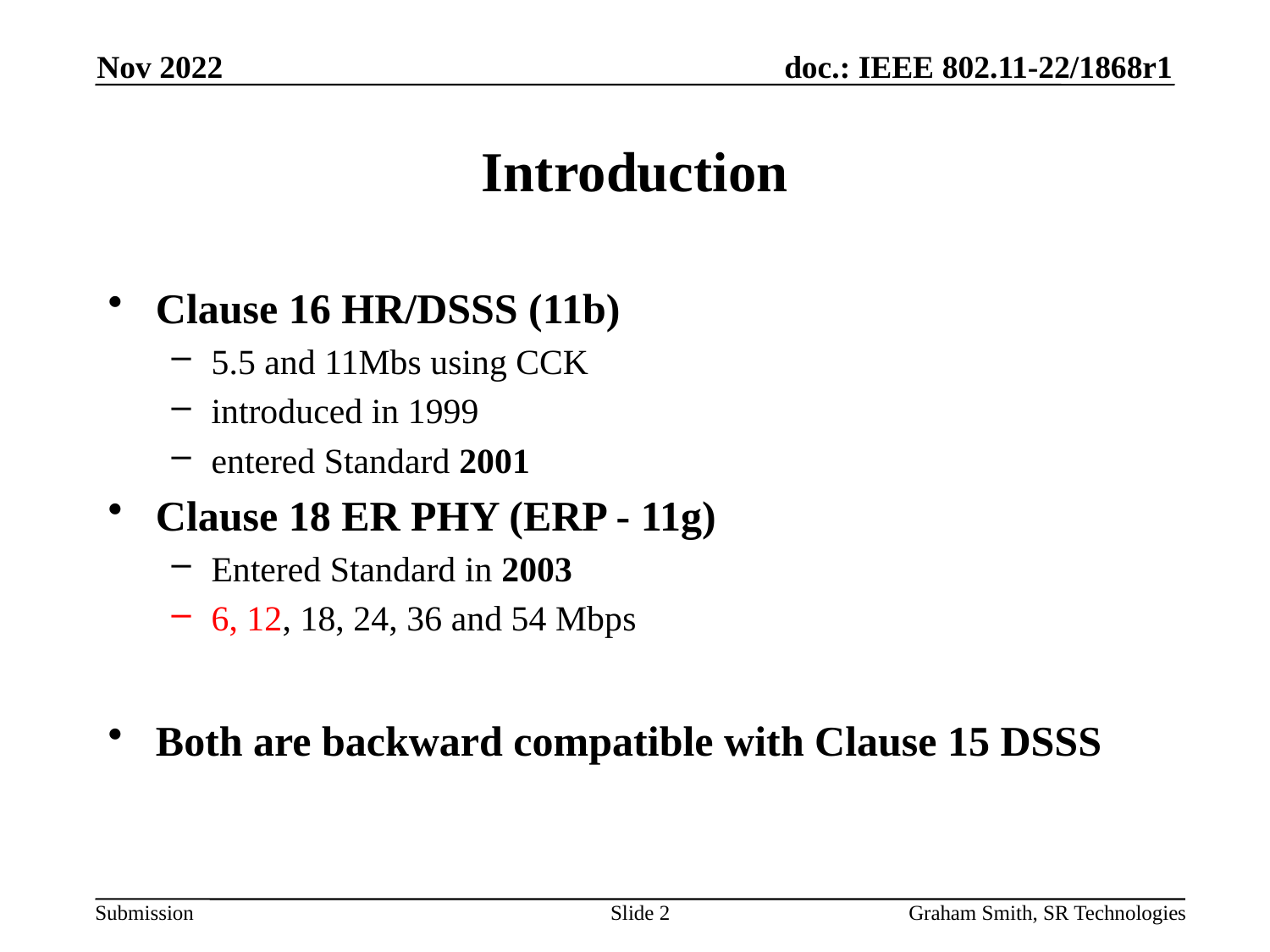

Nov 2022
# Introduction
Clause 16 HR/DSSS (11b)
5.5 and 11Mbs using CCK
introduced in 1999
entered Standard 2001
Clause 18 ER PHY (ERP - 11g)
Entered Standard in 2003
6, 12, 18, 24, 36 and 54 Mbps

Both are backward compatible with Clause 15 DSSS
Slide 2
Graham Smith, SR Technologies